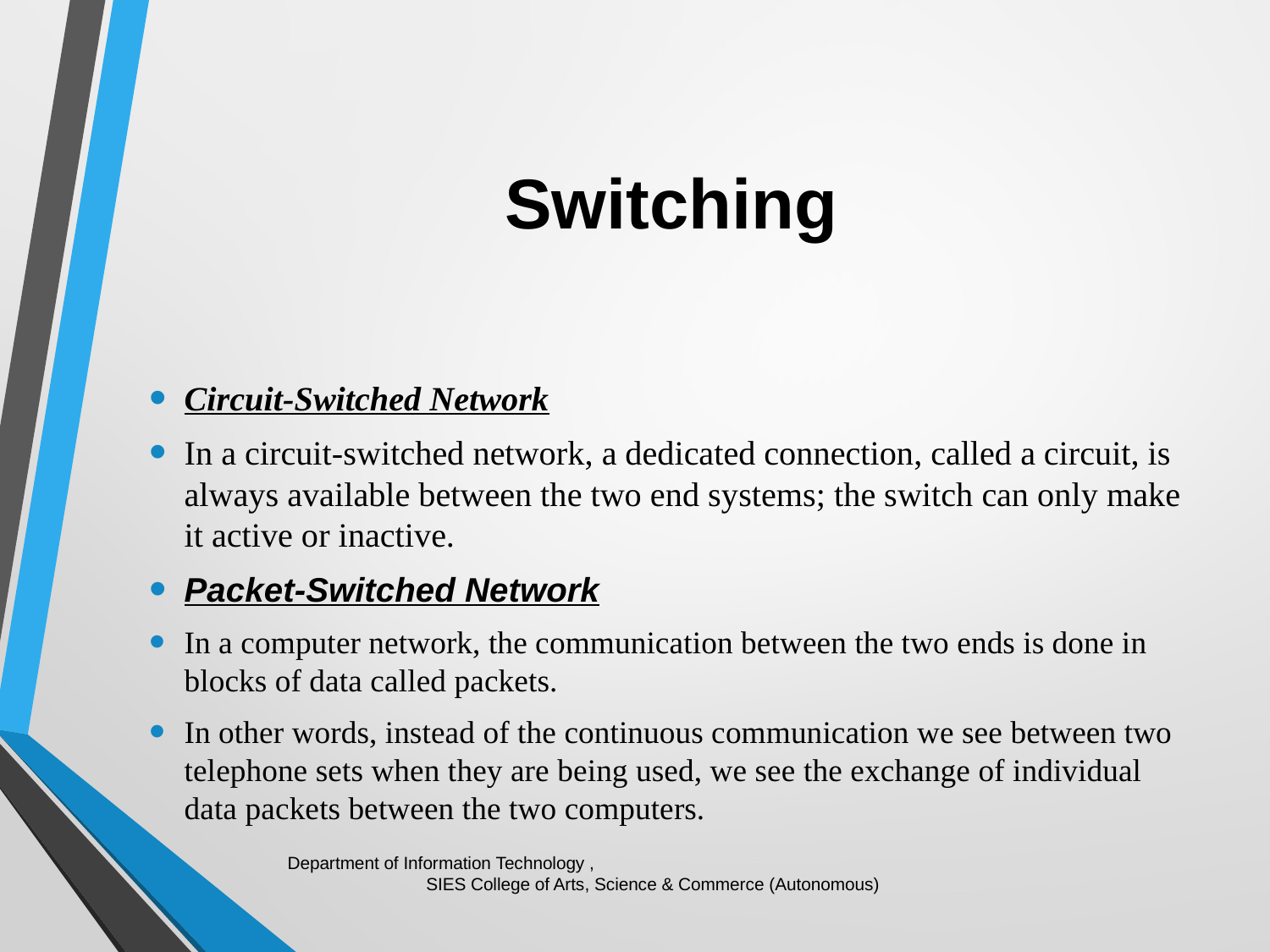

# Switching
Circuit-Switched Network
In a circuit-switched network, a dedicated connection, called a circuit, is always available between the two end systems; the switch can only make it active or inactive.
Packet-Switched Network
In a computer network, the communication between the two ends is done in blocks of data called packets.
In other words, instead of the continuous communication we see between two telephone sets when they are being used, we see the exchange of individual data packets between the two computers.

Department of Information Technology ,                                                                                        SIES College of Arts, Science & Commerce (Autonomous)